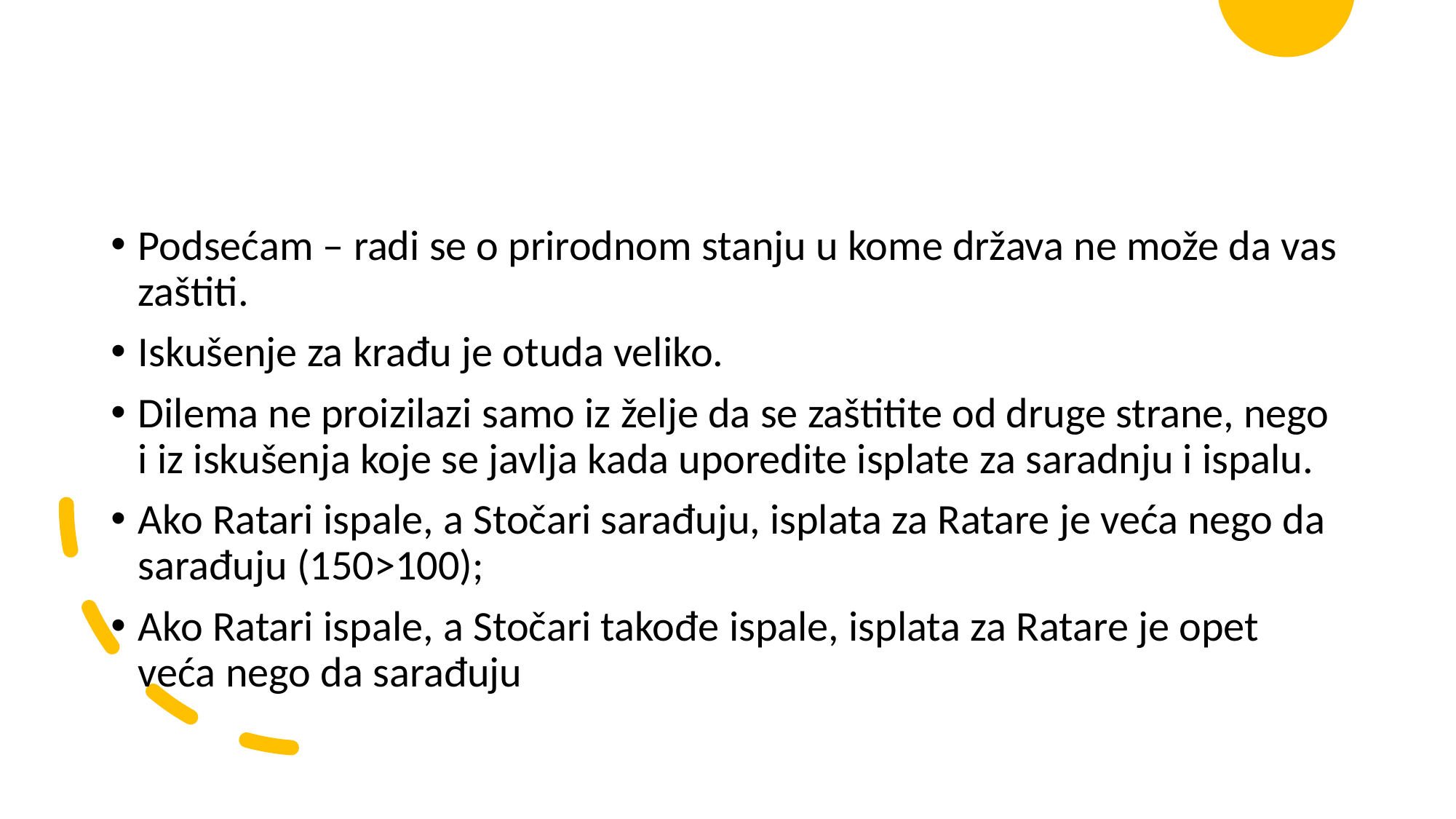

Podsećam – radi se o prirodnom stanju u kome država ne može da vas zaštiti.
Iskušenje za krađu je otuda veliko.
Dilema ne proizilazi samo iz želje da se zaštitite od druge strane, nego i iz iskušenja koje se javlja kada uporedite isplate za saradnju i ispalu.
Ako Ratari ispale, a Stočari sarađuju, isplata za Ratare je veća nego da sarađuju (150>100);
Ako Ratari ispale, a Stočari takođe ispale, isplata za Ratare je opet veća nego da sarađuju